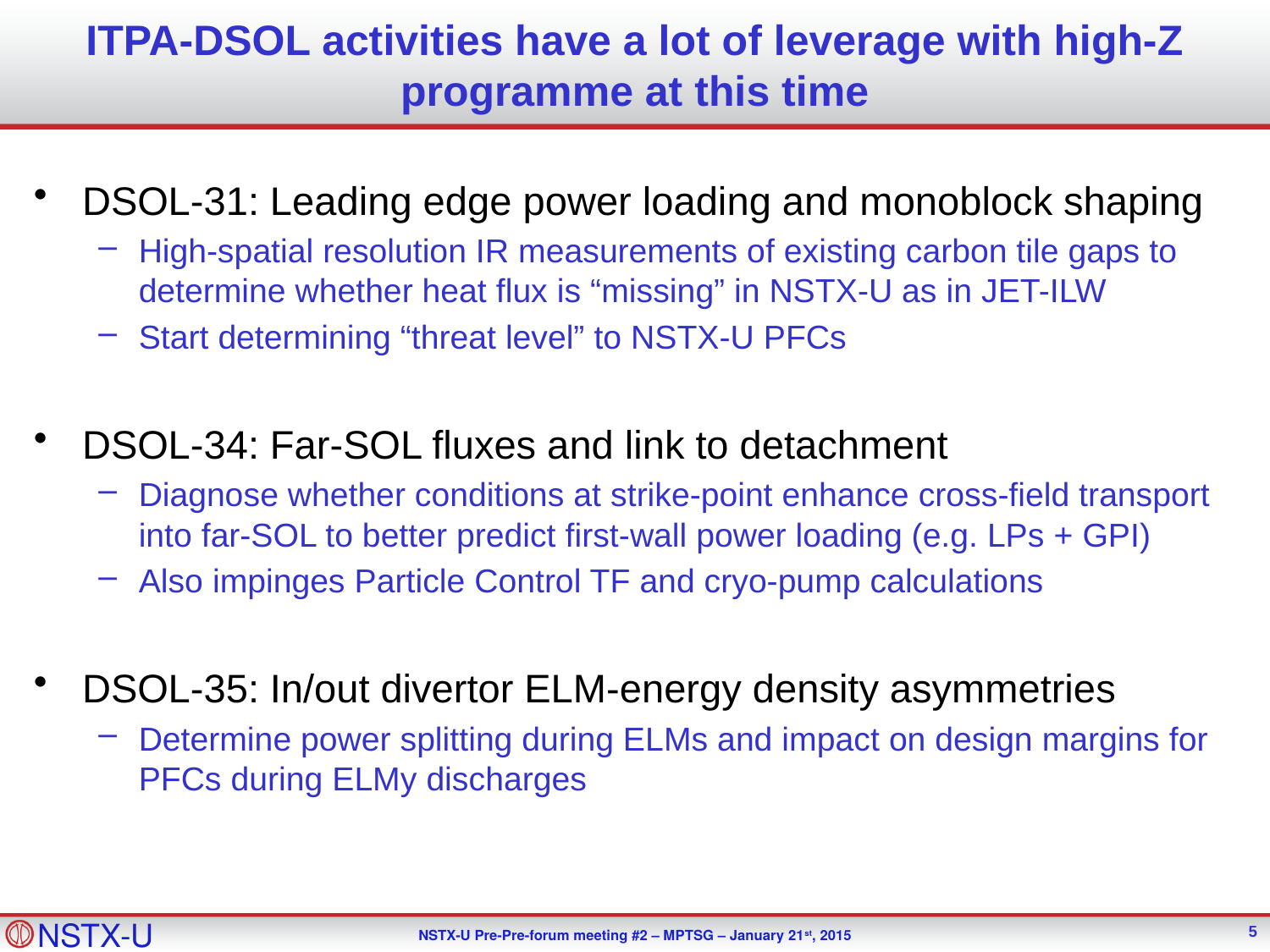

# ITPA-DSOL activities have a lot of leverage with high-Z programme at this time
DSOL-31: Leading edge power loading and monoblock shaping
High-spatial resolution IR measurements of existing carbon tile gaps to determine whether heat flux is “missing” in NSTX-U as in JET-ILW
Start determining “threat level” to NSTX-U PFCs

DSOL-34: Far-SOL fluxes and link to detachment
Diagnose whether conditions at strike-point enhance cross-field transport into far-SOL to better predict first-wall power loading (e.g. LPs + GPI)
Also impinges Particle Control TF and cryo-pump calculations

DSOL-35: In/out divertor ELM-energy density asymmetries
Determine power splitting during ELMs and impact on design margins for PFCs during ELMy discharges

5